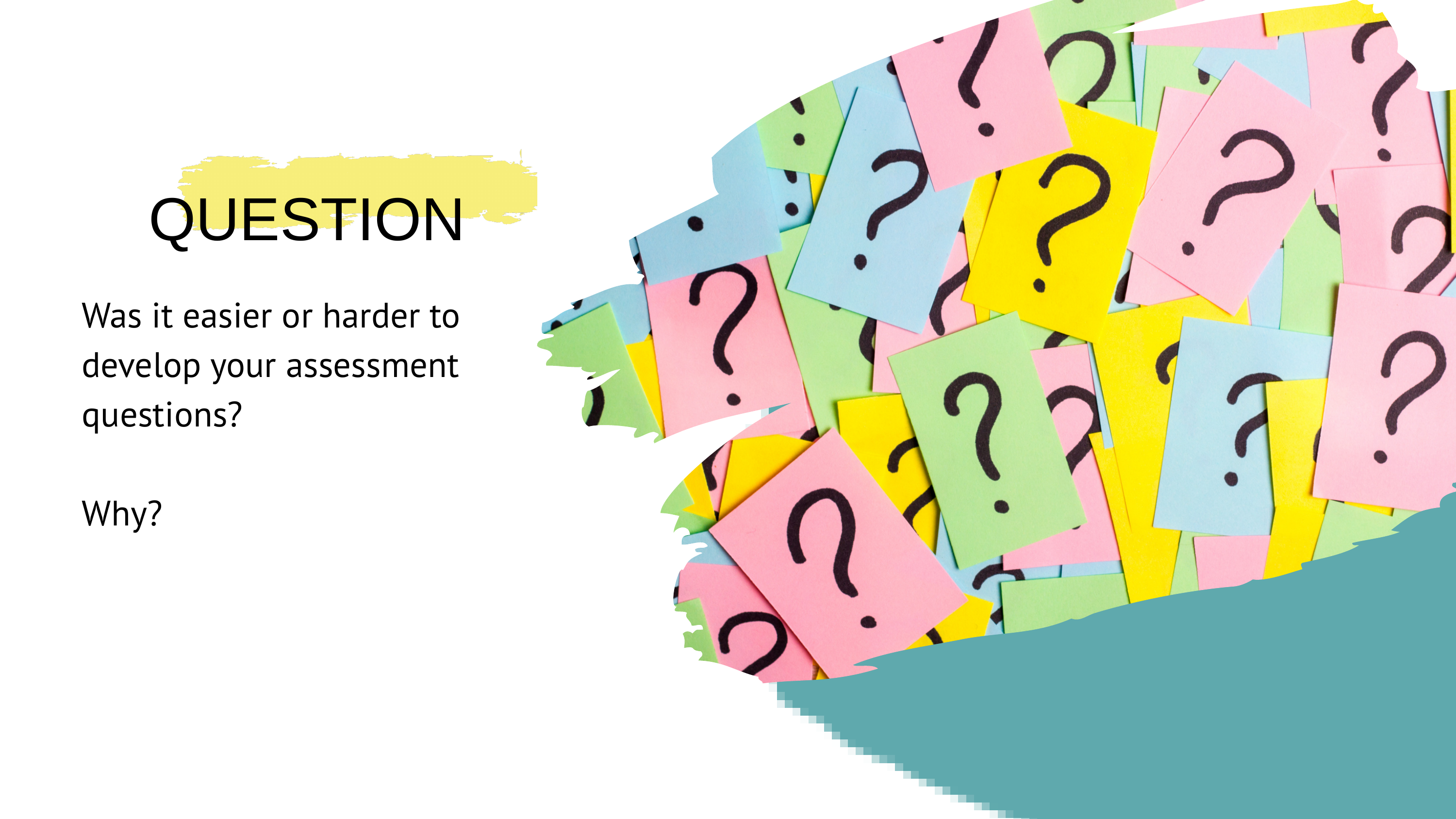

QUESTION
Was it easier or harder to develop your assessment questions?

Why?